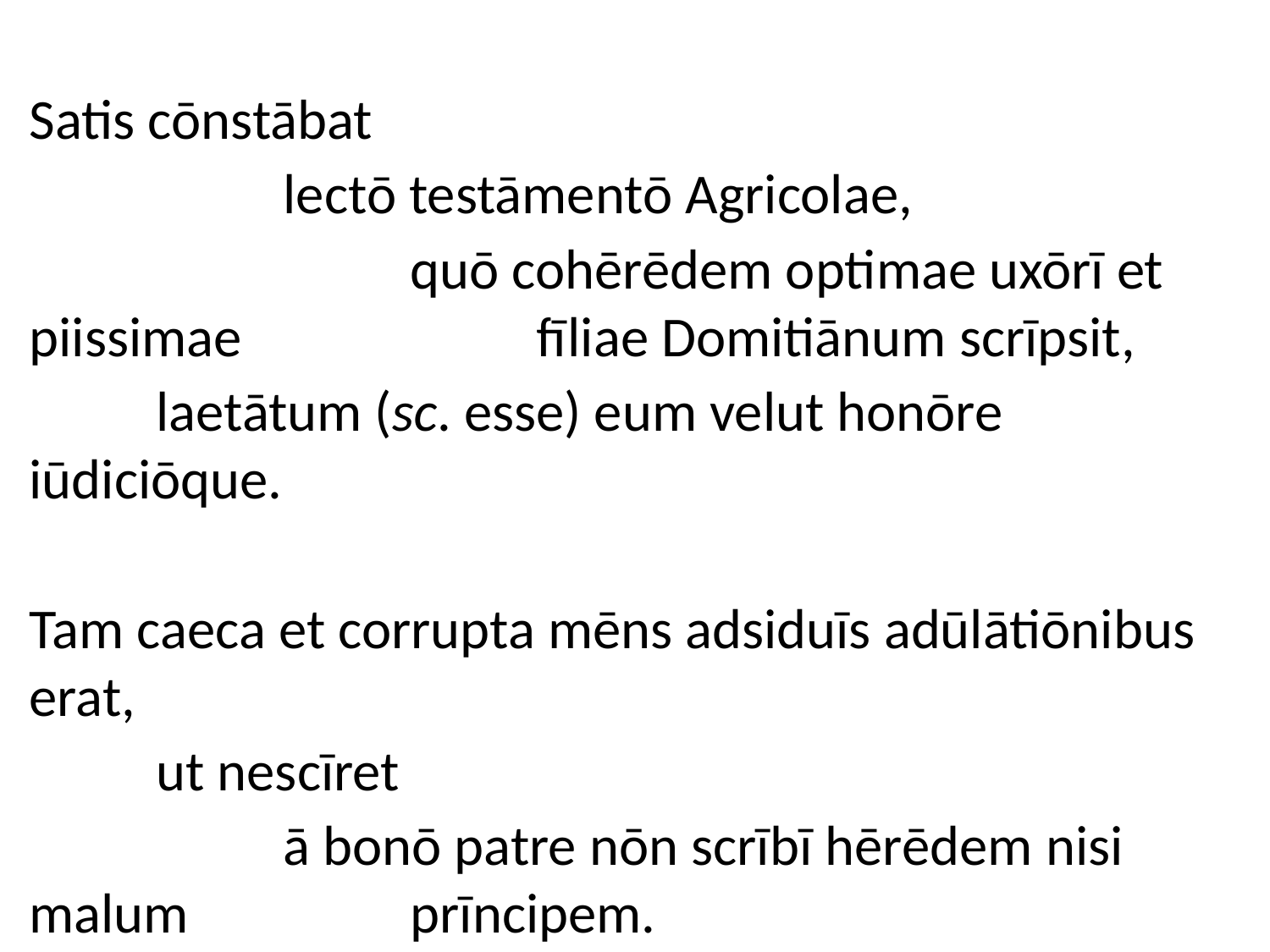

Satis cōnstābat
		lectō testāmentō Agricolae,
			quō cohērēdem optimae uxōrī et piissimae 			fīliae Domitiānum scrīpsit,
	laetātum (sc. esse) eum velut honōre iūdiciōque.

Tam caeca et corrupta mēns adsiduīs adūlātiōnibus erat,
	ut nescīret
		ā bonō patre nōn scrībī hērēdem nisi malum 		prīncipem.
[43.4]
#